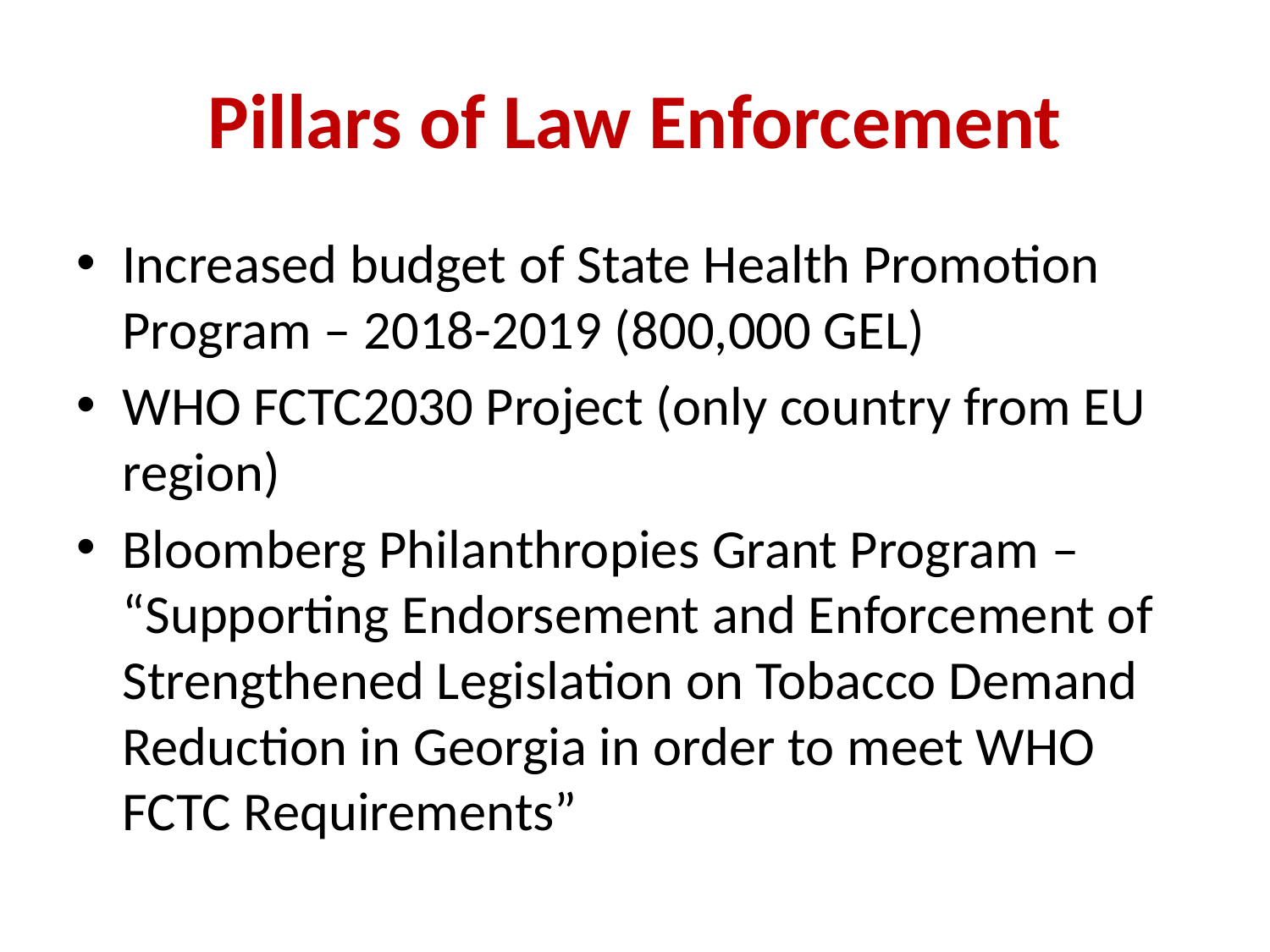

# Pillars of Law Enforcement
Increased budget of State Health Promotion Program – 2018-2019 (800,000 GEL)
WHO FCTC2030 Project (only country from EU region)
Bloomberg Philanthropies Grant Program – “Supporting Endorsement and Enforcement of Strengthened Legislation on Tobacco Demand Reduction in Georgia in order to meet WHO FCTC Requirements”